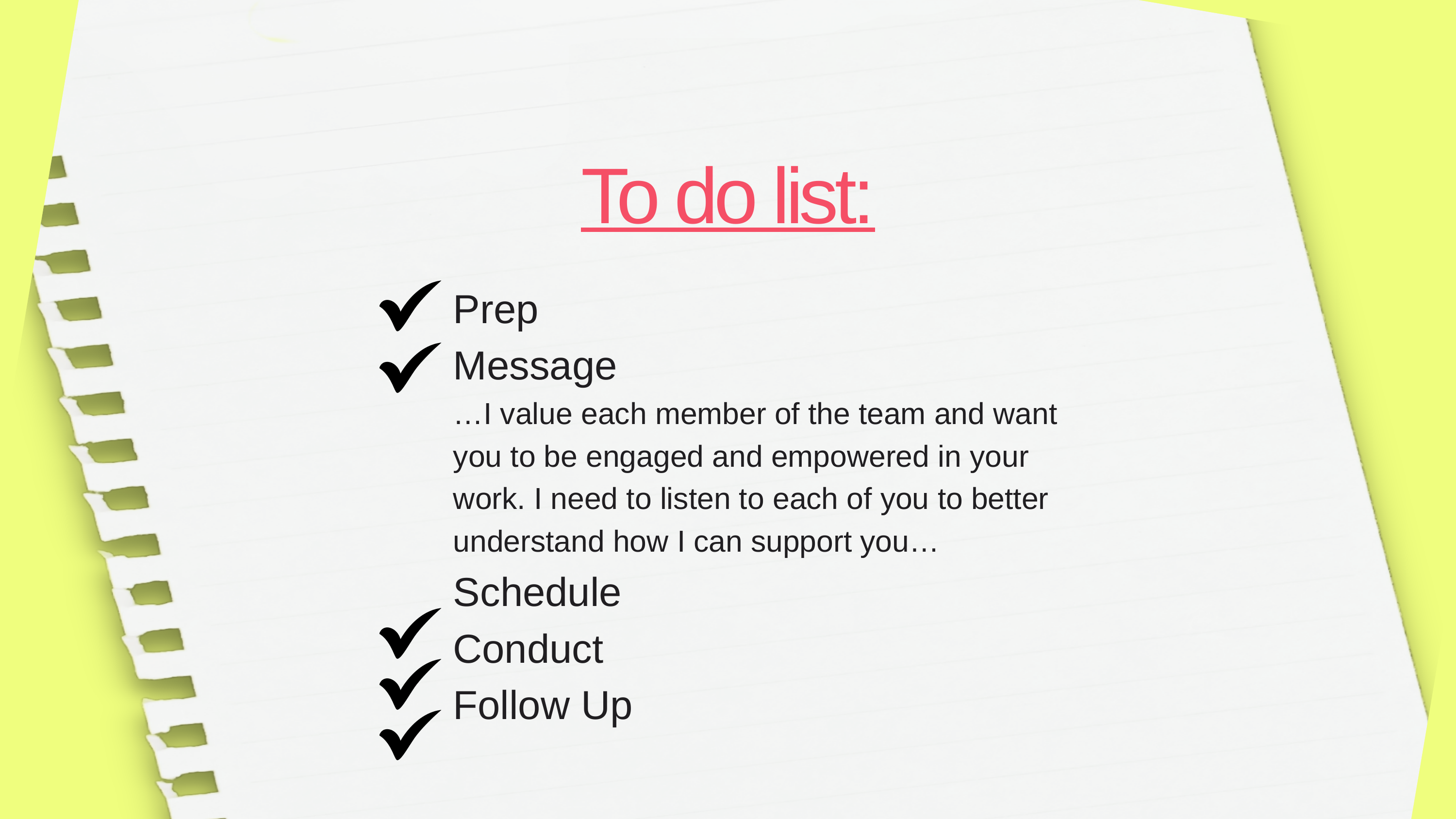

To do list:
Prep
Message
…I value each member of the team and want you to be engaged and empowered in your work. I need to listen to each of you to better understand how I can support you…
Schedule
Conduct
Follow Up